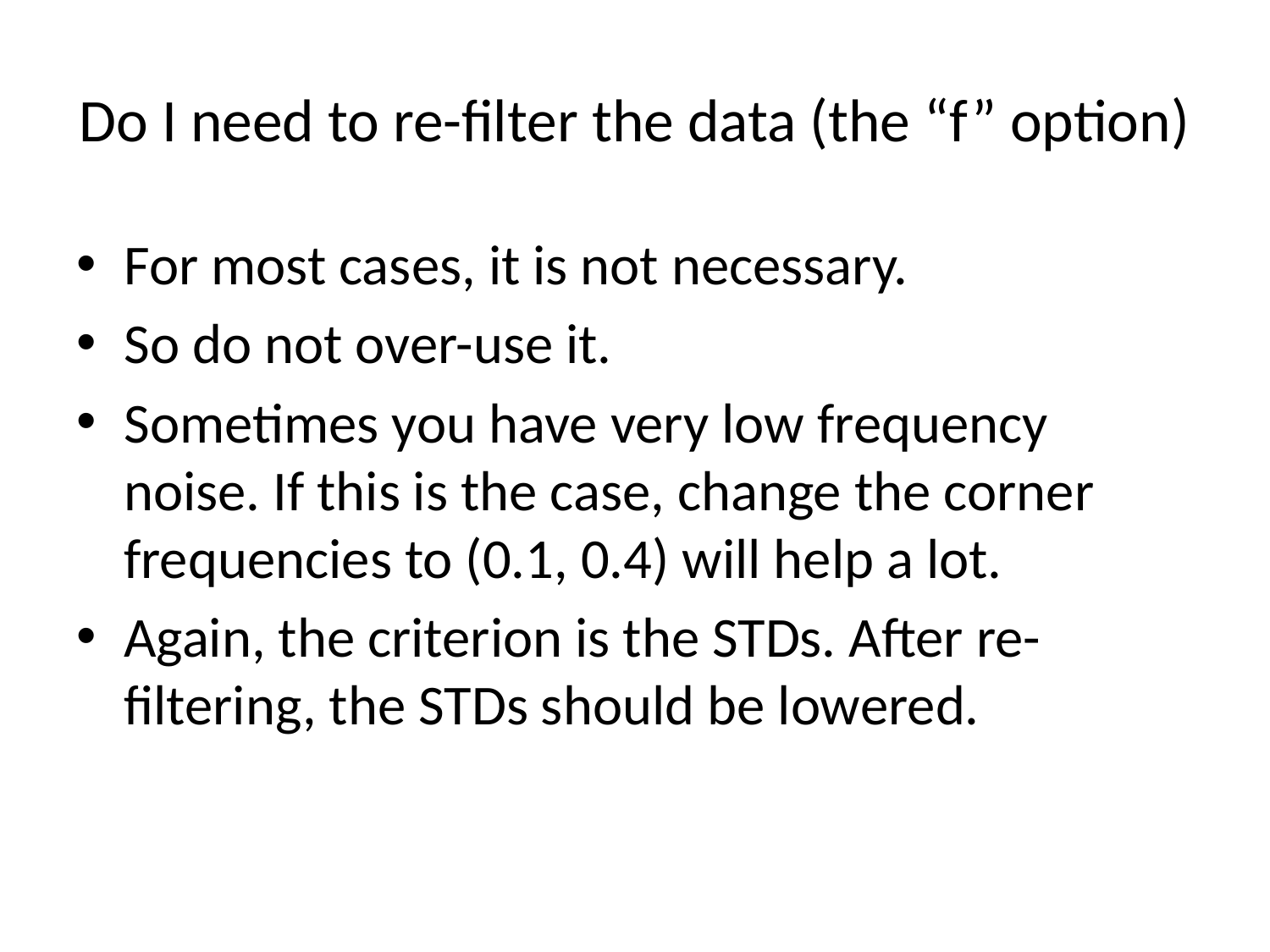

# Do I need to re-filter the data (the “f” option)
For most cases, it is not necessary.
So do not over-use it.
Sometimes you have very low frequency noise. If this is the case, change the corner frequencies to (0.1, 0.4) will help a lot.
Again, the criterion is the STDs. After re-filtering, the STDs should be lowered.